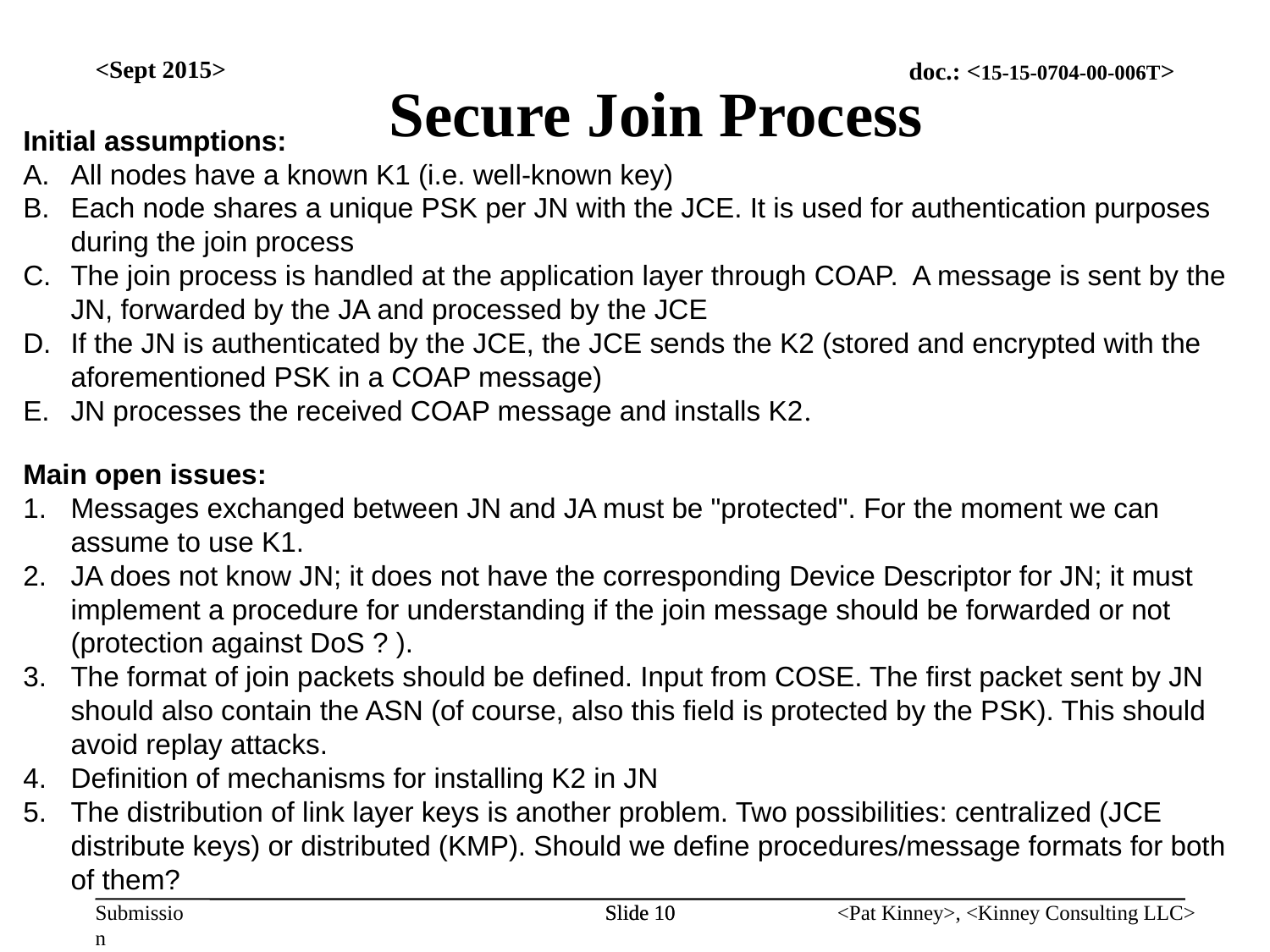

Secure Join Process
<Sept 2015>
Initial assumptions:
All nodes have a known K1 (i.e. well-known key)
Each node shares a unique PSK per JN with the JCE. It is used for authentication purposes during the join process
The join process is handled at the application layer through COAP.  A message is sent by the JN, forwarded by the JA and processed by the JCE
If the JN is authenticated by the JCE, the JCE sends the K2 (stored and encrypted with the aforementioned PSK in a COAP message)
JN processes the received COAP message and installs K2.

Main open issues:
Messages exchanged between JN and JA must be "protected". For the moment we can assume to use K1.
JA does not know JN; it does not have the corresponding Device Descriptor for JN; it must implement a procedure for understanding if the join message should be forwarded or not (protection against DoS ? ).
The format of join packets should be defined. Input from COSE. The first packet sent by JN should also contain the ASN (of course, also this field is protected by the PSK). This should avoid replay attacks.
Definition of mechanisms for installing K2 in JN
The distribution of link layer keys is another problem. Two possibilities: centralized (JCE distribute keys) or distributed (KMP). Should we define procedures/message formats for both of them?

Slide 10
Slide 10
<Pat Kinney>, <Kinney Consulting LLC>